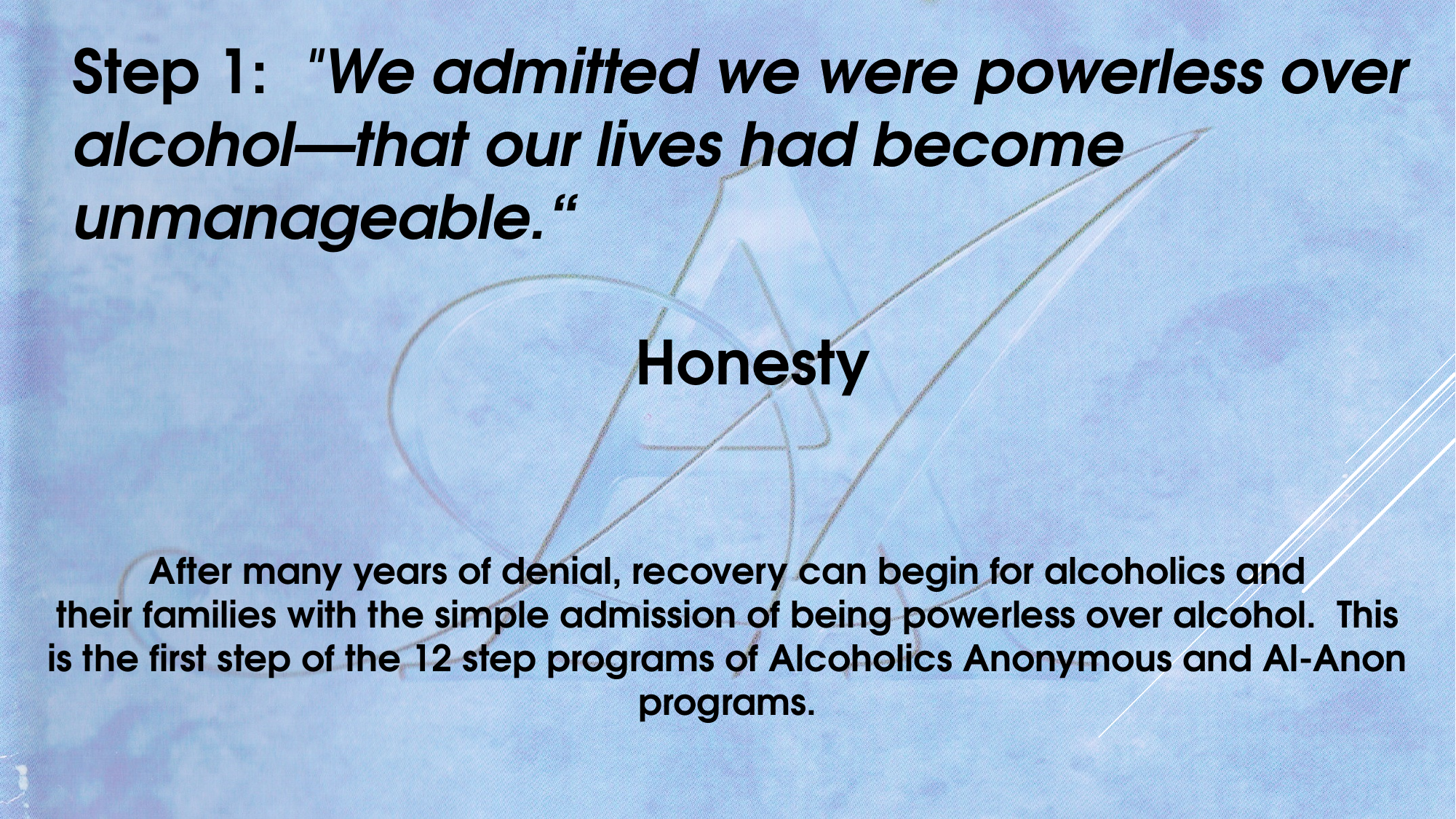

Step 1:  "We admitted we were powerless over alcohol—that our lives had become unmanageable.“

Honesty

After many years of denial, recovery can begin for alcoholics and their families with the simple admission of being powerless over alcohol.  This is the first step of the 12 step programs of Alcoholics Anonymous and Al-Anon programs.